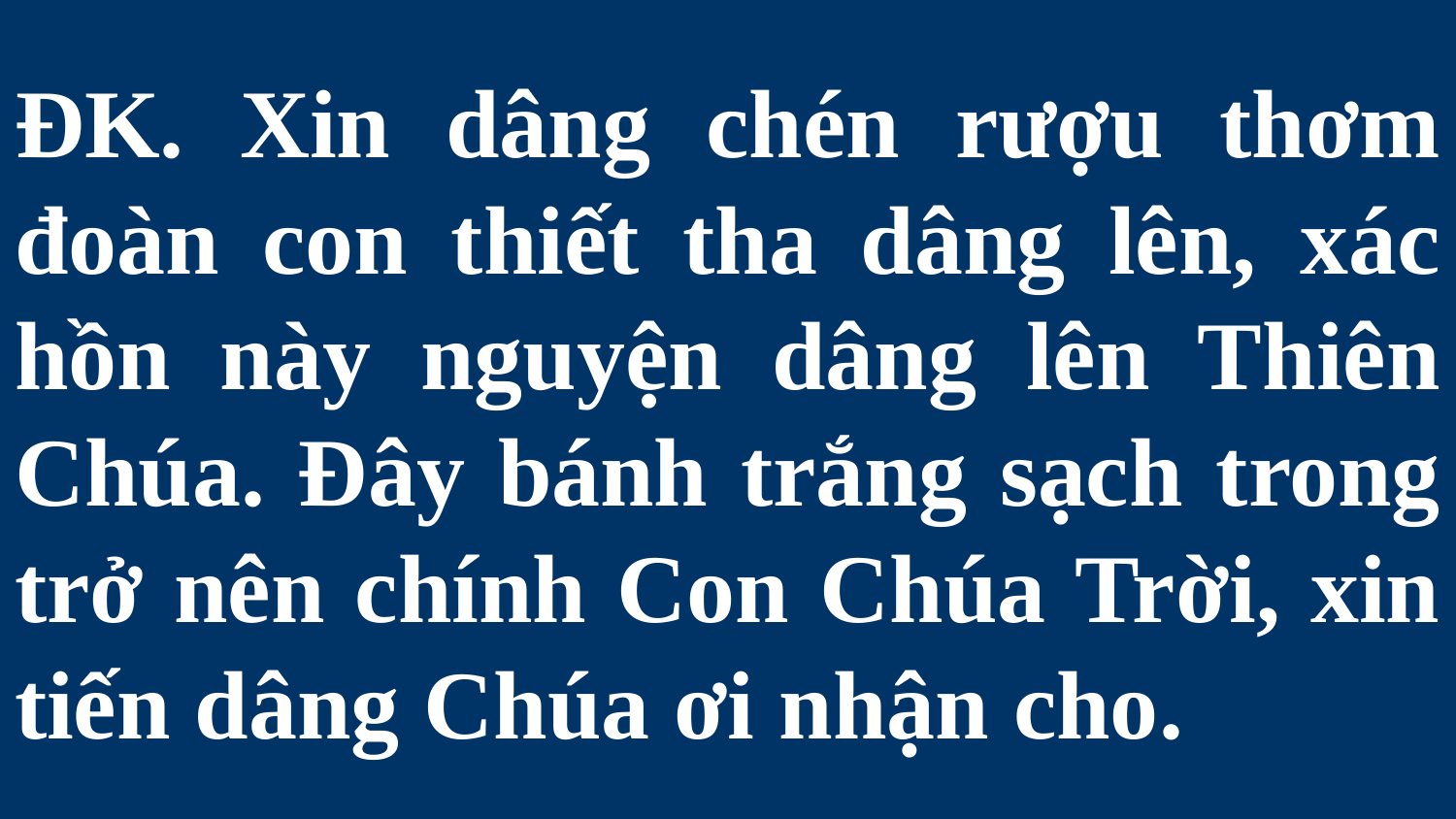

# ĐK. Xin dâng chén rượu thơm đoàn con thiết tha dâng lên, xác hồn này nguyện dâng lên Thiên Chúa. Đây bánh trắng sạch trong trở nên chính Con Chúa Trời, xin tiến dâng Chúa ơi nhận cho.